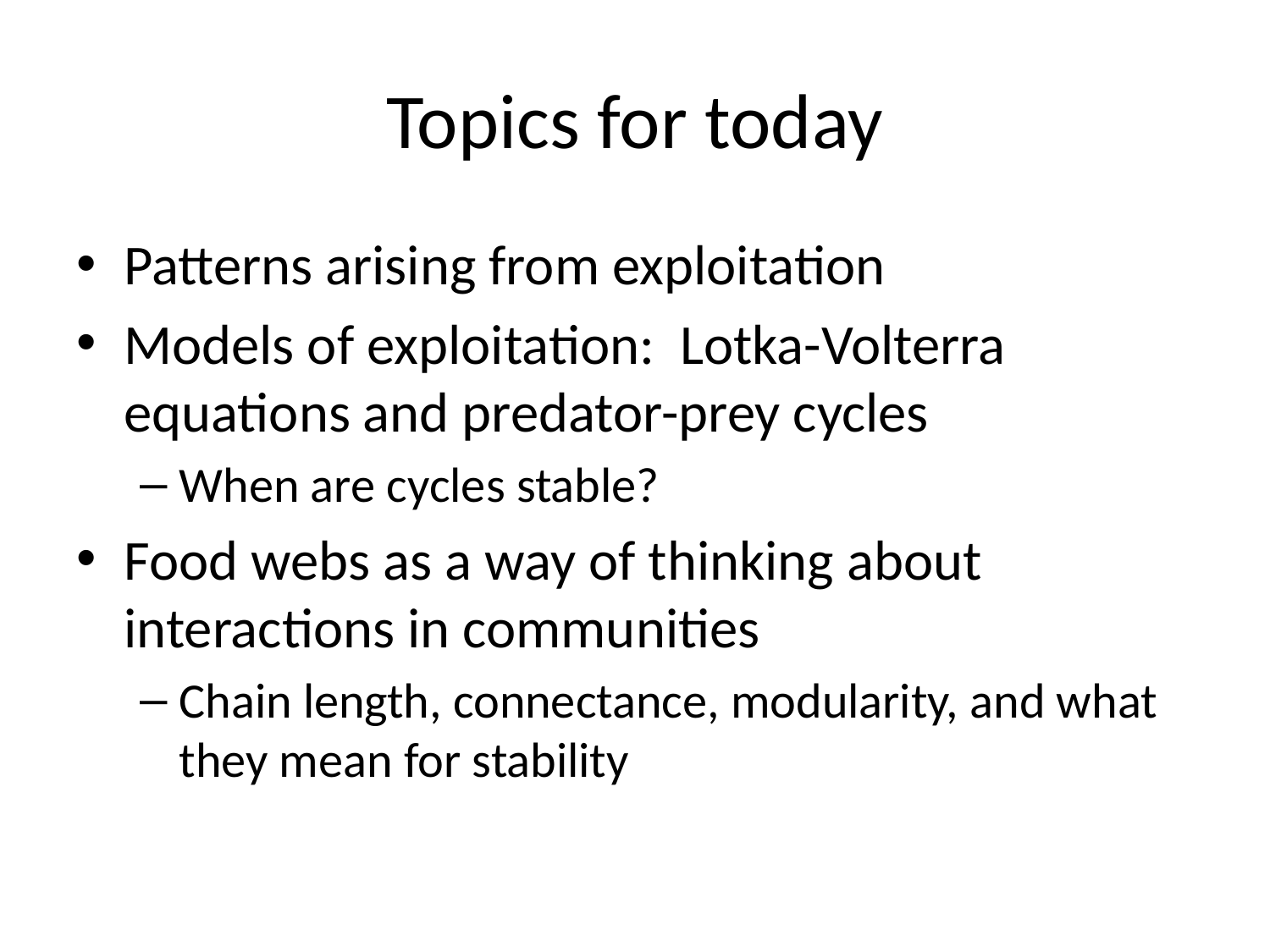

# Topics for today
Patterns arising from exploitation
Models of exploitation:  Lotka-Volterra equations and predator-prey cycles
When are cycles stable?
Food webs as a way of thinking about interactions in communities
Chain length, connectance, modularity, and what they mean for stability